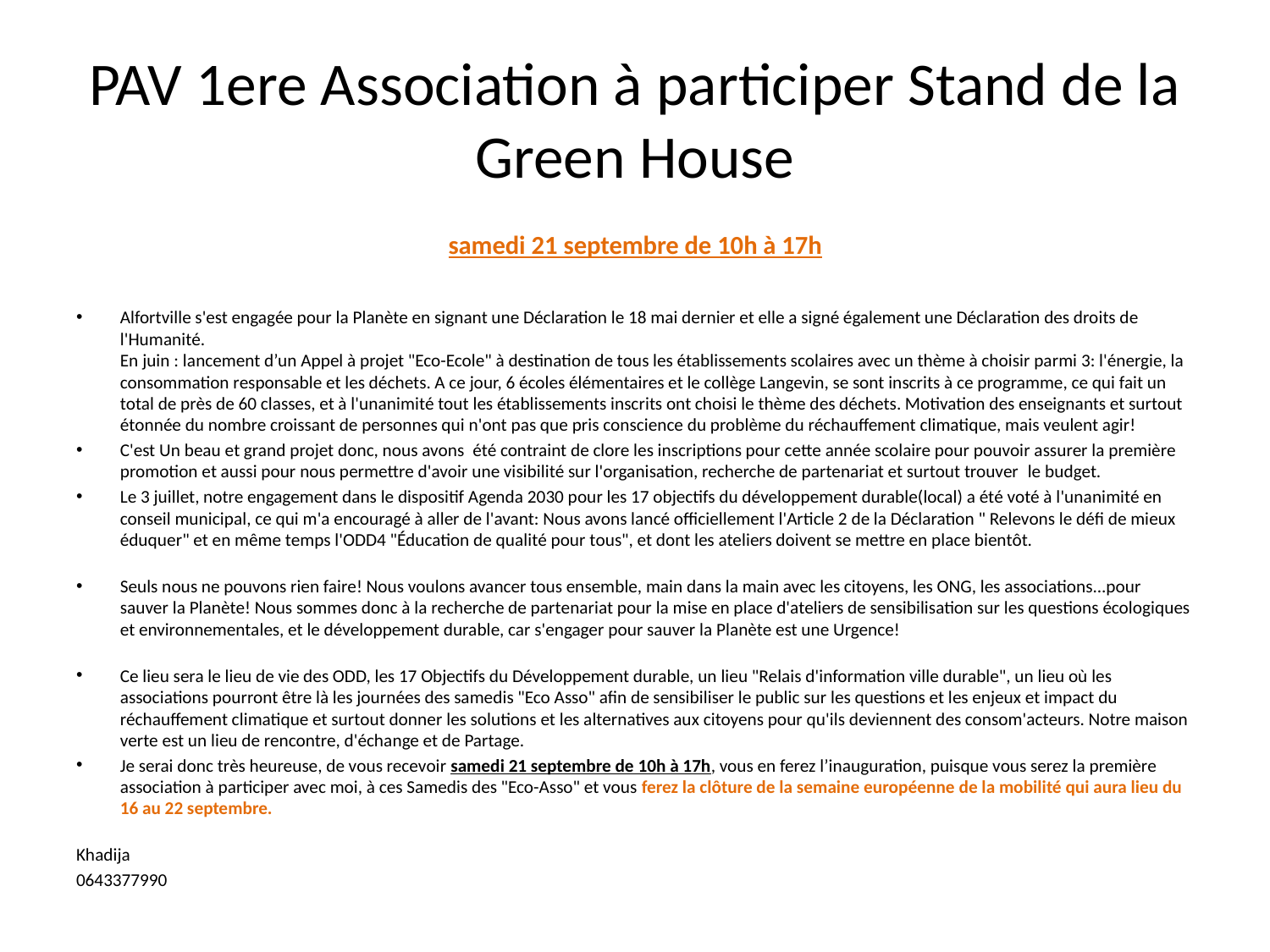

# PAV 1ere Association à participer Stand de la Green House
samedi 21 septembre de 10h à 17h
Alfortville s'est engagée pour la Planète en signant une Déclaration le 18 mai dernier et elle a signé également une Déclaration des droits de l'Humanité.
En juin : lancement d’un Appel à projet "Eco-Ecole" à destination de tous les établissements scolaires avec un thème à choisir parmi 3: l'énergie, la consommation responsable et les déchets. A ce jour, 6 écoles élémentaires et le collège Langevin, se sont inscrits à ce programme, ce qui fait un total de près de 60 classes, et à l'unanimité tout les établissements inscrits ont choisi le thème des déchets. Motivation des enseignants et surtout étonnée du nombre croissant de personnes qui n'ont pas que pris conscience du problème du réchauffement climatique, mais veulent agir!
C'est Un beau et grand projet donc, nous avons  été contraint de clore les inscriptions pour cette année scolaire pour pouvoir assurer la première promotion et aussi pour nous permettre d'avoir une visibilité sur l'organisation, recherche de partenariat et surtout trouver  le budget.
Le 3 juillet, notre engagement dans le dispositif Agenda 2030 pour les 17 objectifs du développement durable(local) a été voté à l'unanimité en conseil municipal, ce qui m'a encouragé à aller de l'avant: Nous avons lancé officiellement l'Article 2 de la Déclaration " Relevons le défi de mieux éduquer" et en même temps l'ODD4 "Éducation de qualité pour tous", et dont les ateliers doivent se mettre en place bientôt.
Seuls nous ne pouvons rien faire! Nous voulons avancer tous ensemble, main dans la main avec les citoyens, les ONG, les associations...pour sauver la Planète! Nous sommes donc à la recherche de partenariat pour la mise en place d'ateliers de sensibilisation sur les questions écologiques et environnementales, et le développement durable, car s'engager pour sauver la Planète est une Urgence!
Ce lieu sera le lieu de vie des ODD, les 17 Objectifs du Développement durable, un lieu "Relais d'information ville durable", un lieu où les associations pourront être là les journées des samedis "Eco Asso" afin de sensibiliser le public sur les questions et les enjeux et impact du réchauffement climatique et surtout donner les solutions et les alternatives aux citoyens pour qu'ils deviennent des consom'acteurs. Notre maison verte est un lieu de rencontre, d'échange et de Partage.
Je serai donc très heureuse, de vous recevoir samedi 21 septembre de 10h à 17h, vous en ferez l’inauguration, puisque vous serez la première association à participer avec moi, à ces Samedis des "Eco-Asso" et vous ferez la clôture de la semaine européenne de la mobilité qui aura lieu du 16 au 22 septembre.
Khadija
0643377990